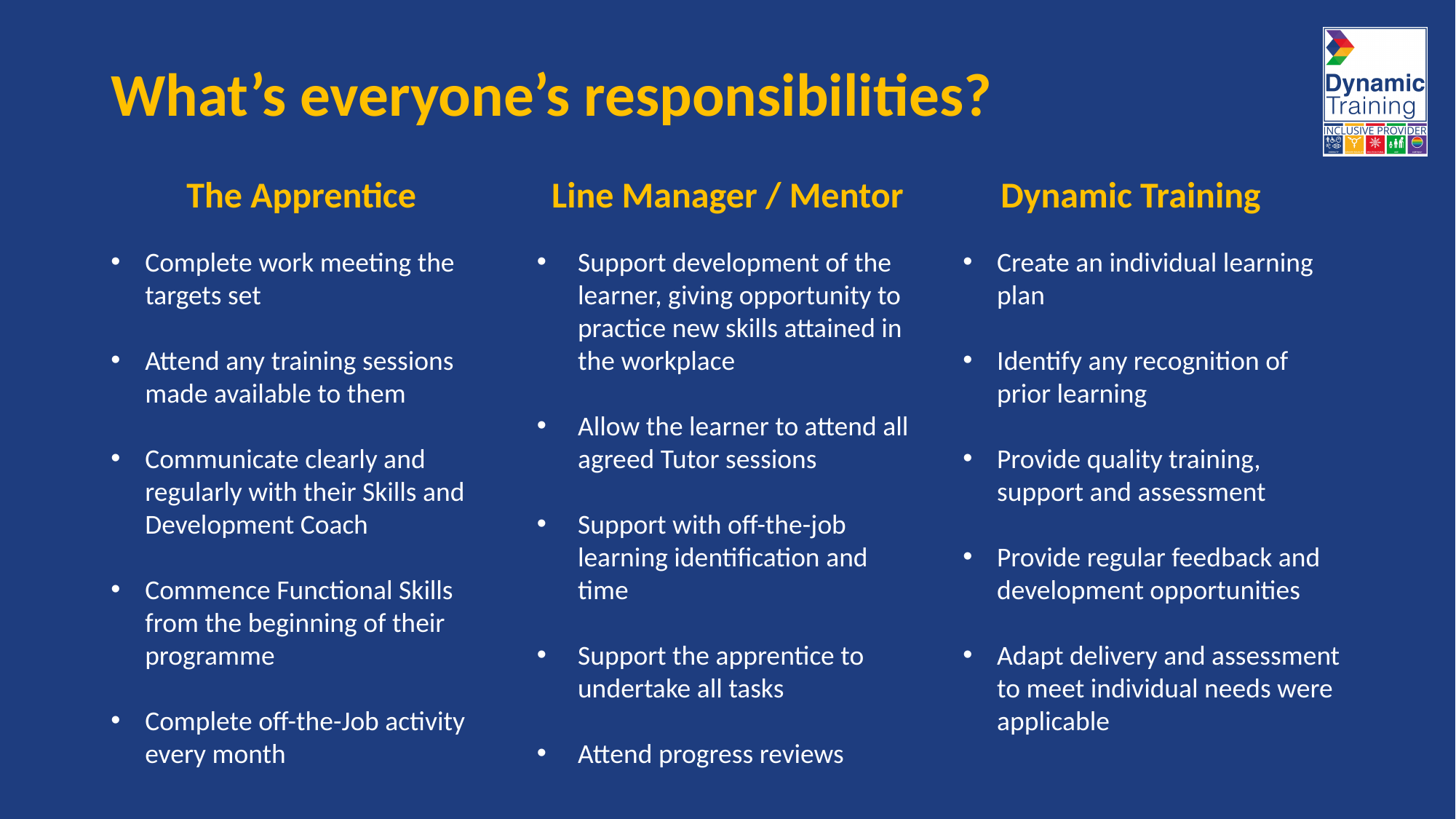

# What’s everyone’s responsibilities?
The Apprentice

Line Manager / Mentor

Dynamic Training

Complete work meeting the targets set

Attend any training sessions made available to them

Communicate clearly and regularly with their Skills and Development Coach

Commence Functional Skills from the beginning of their programme
Complete off-the-Job activity every month

Support development of the learner, giving opportunity to practice new skills attained in the workplace

Allow the learner to attend all agreed Tutor sessions

Support with off-the-job learning identification and time

Support the apprentice to undertake all tasks

Attend progress reviews

Create an individual learning plan
Identify any recognition of prior learning
Provide quality training, support and assessment
Provide regular feedback and development opportunities
Adapt delivery and assessment to meet individual needs were applicable